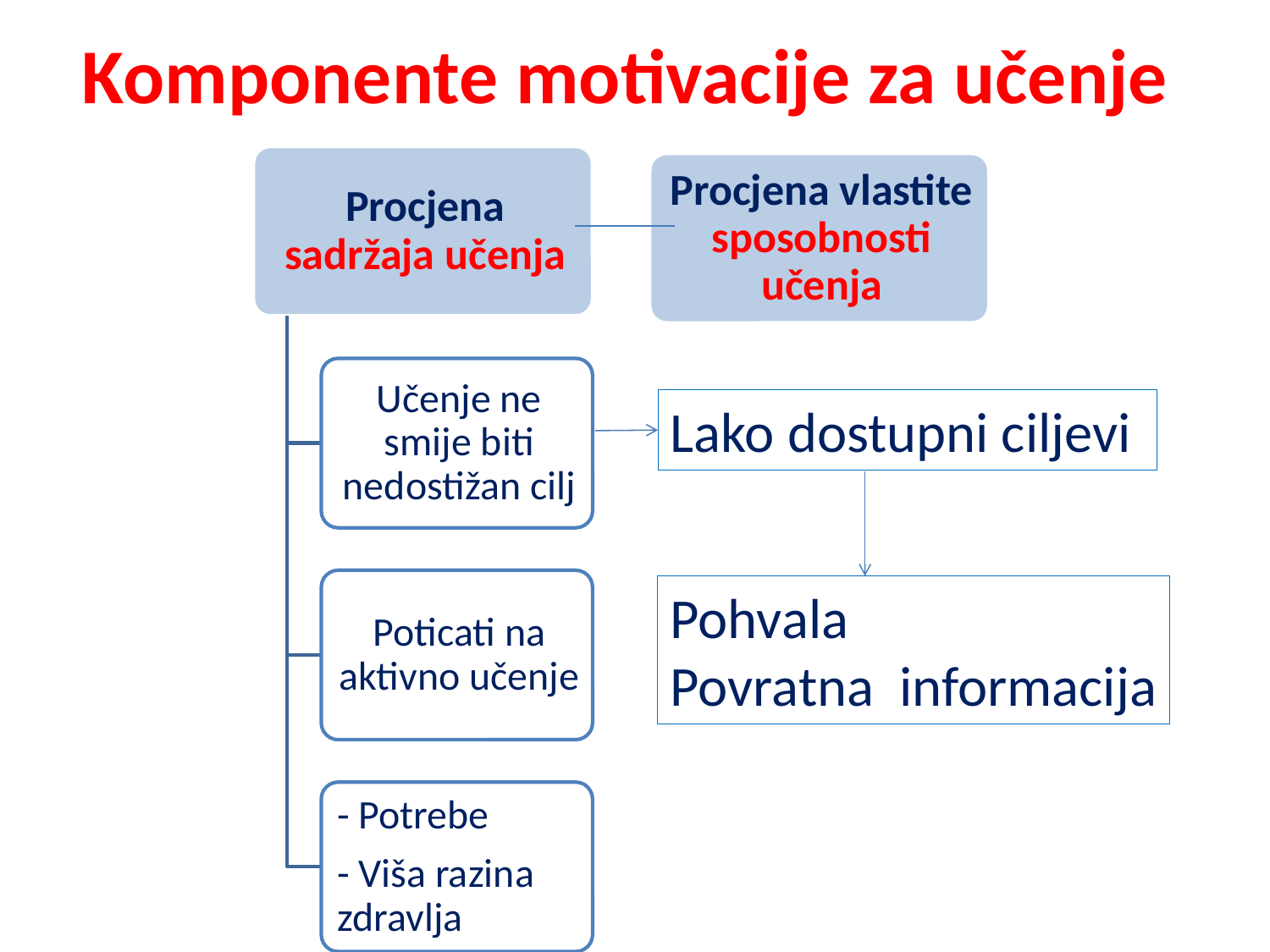

# Komponente motivacije za učenje

Procjena sadržaja učenja
Učenje ne smije biti nedostižan cilj
Poticati na aktivno učenje
- Potrebe
- Viša razina zdravlja
Procjena vlastite sposobnosti učenja
Lako dostupni ciljevi
Pohvala
Povratna  informacija